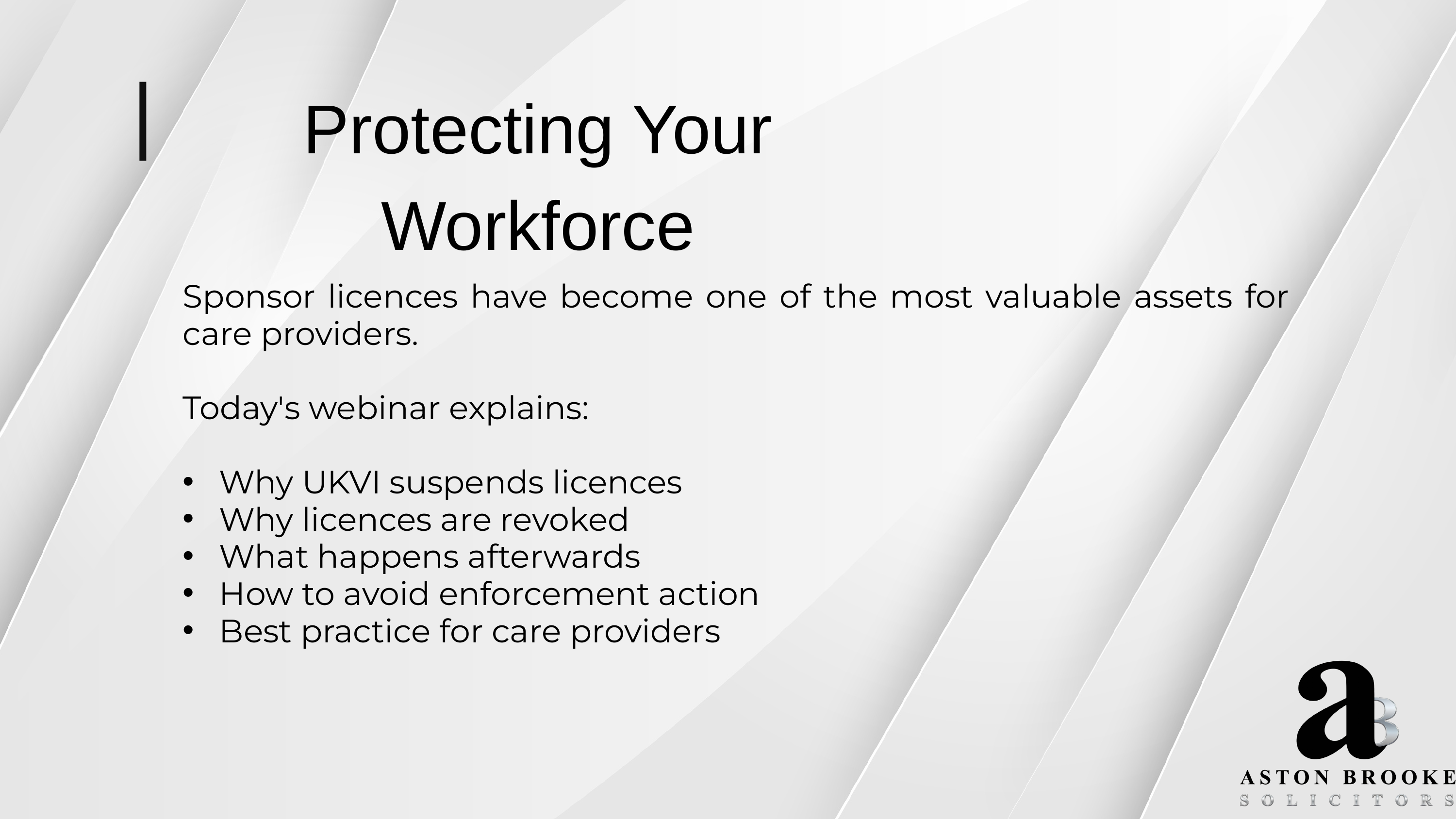

Protecting Your Workforce

Sponsor licences have become one of the most valuable assets for care providers.

Today's webinar explains:

Why UKVI suspends licences
Why licences are revoked
What happens afterwards
How to avoid enforcement action
Best practice for care providers